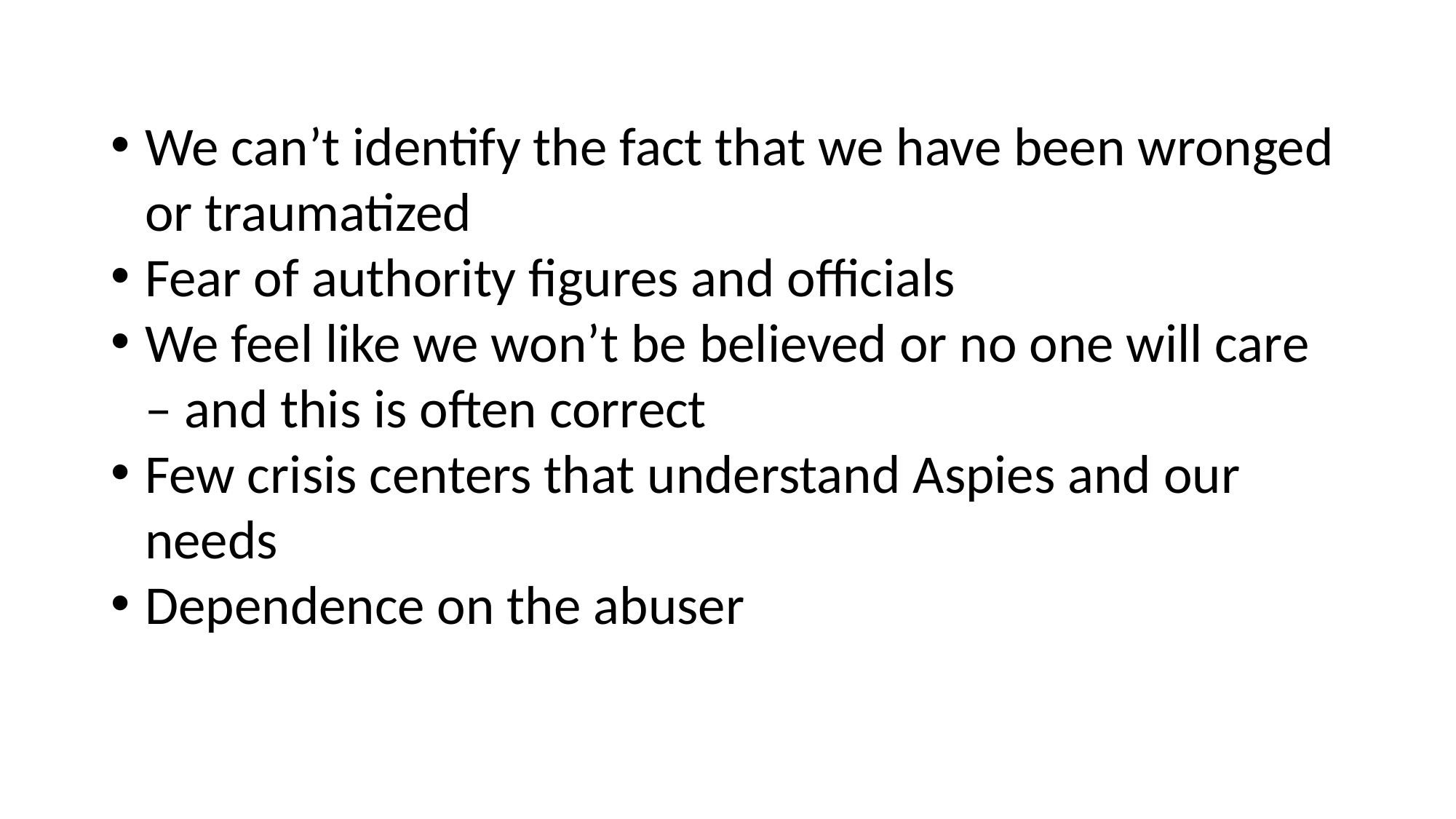

We can’t identify the fact that we have been wronged or traumatized
Fear of authority figures and officials
We feel like we won’t be believed or no one will care – and this is often correct
Few crisis centers that understand Aspies and our needs
Dependence on the abuser